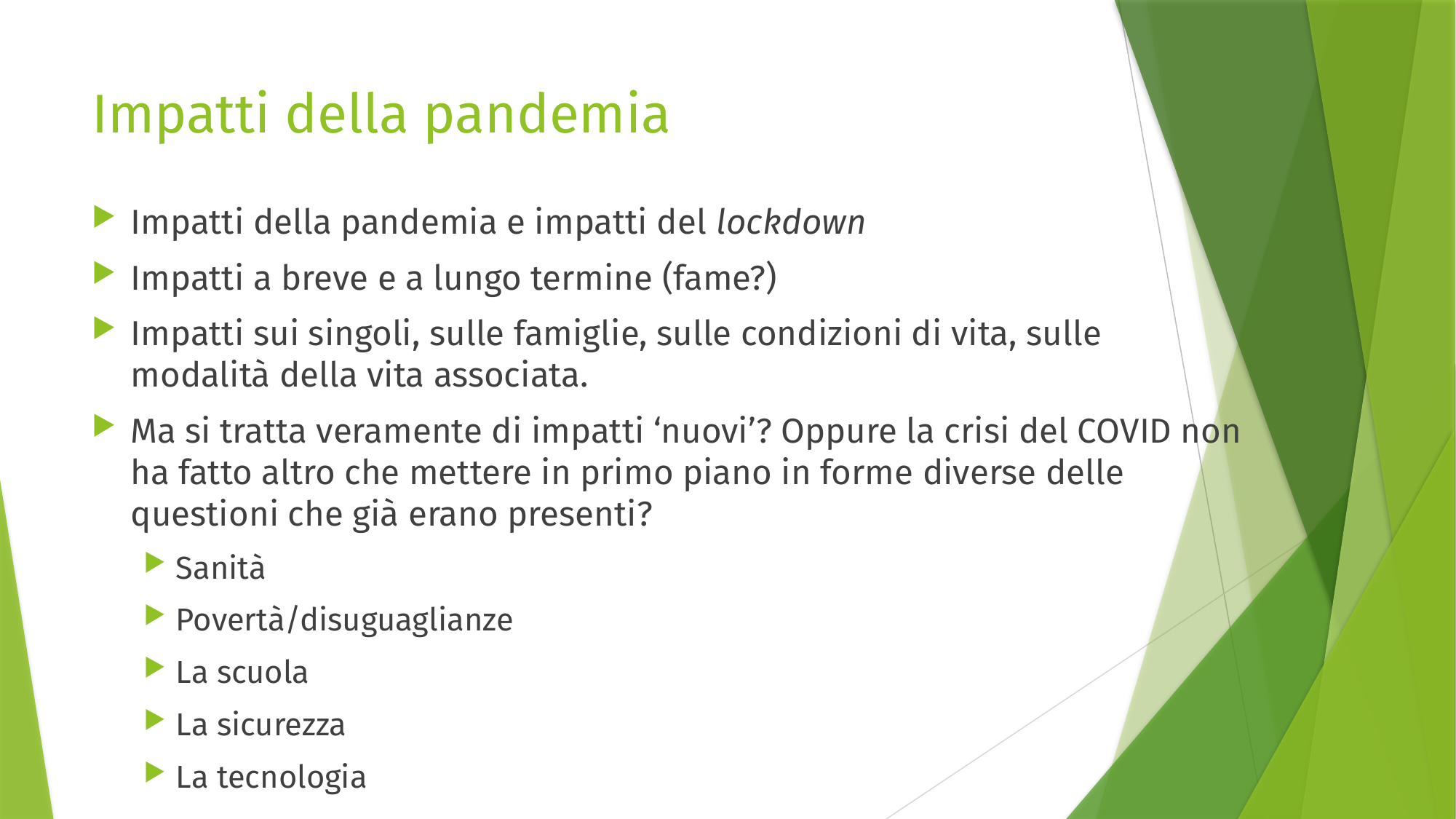

# Impatti della pandemia
Impatti della pandemia e impatti del lockdown
Impatti a breve e a lungo termine (fame?)
Impatti sui singoli, sulle famiglie, sulle condizioni di vita, sulle modalità della vita associata.
Ma si tratta veramente di impatti ‘nuovi’? Oppure la crisi del COVID non ha fatto altro che mettere in primo piano in forme diverse delle questioni che già erano presenti?
Sanità
Povertà/disuguaglianze
La scuola
La sicurezza
La tecnologia